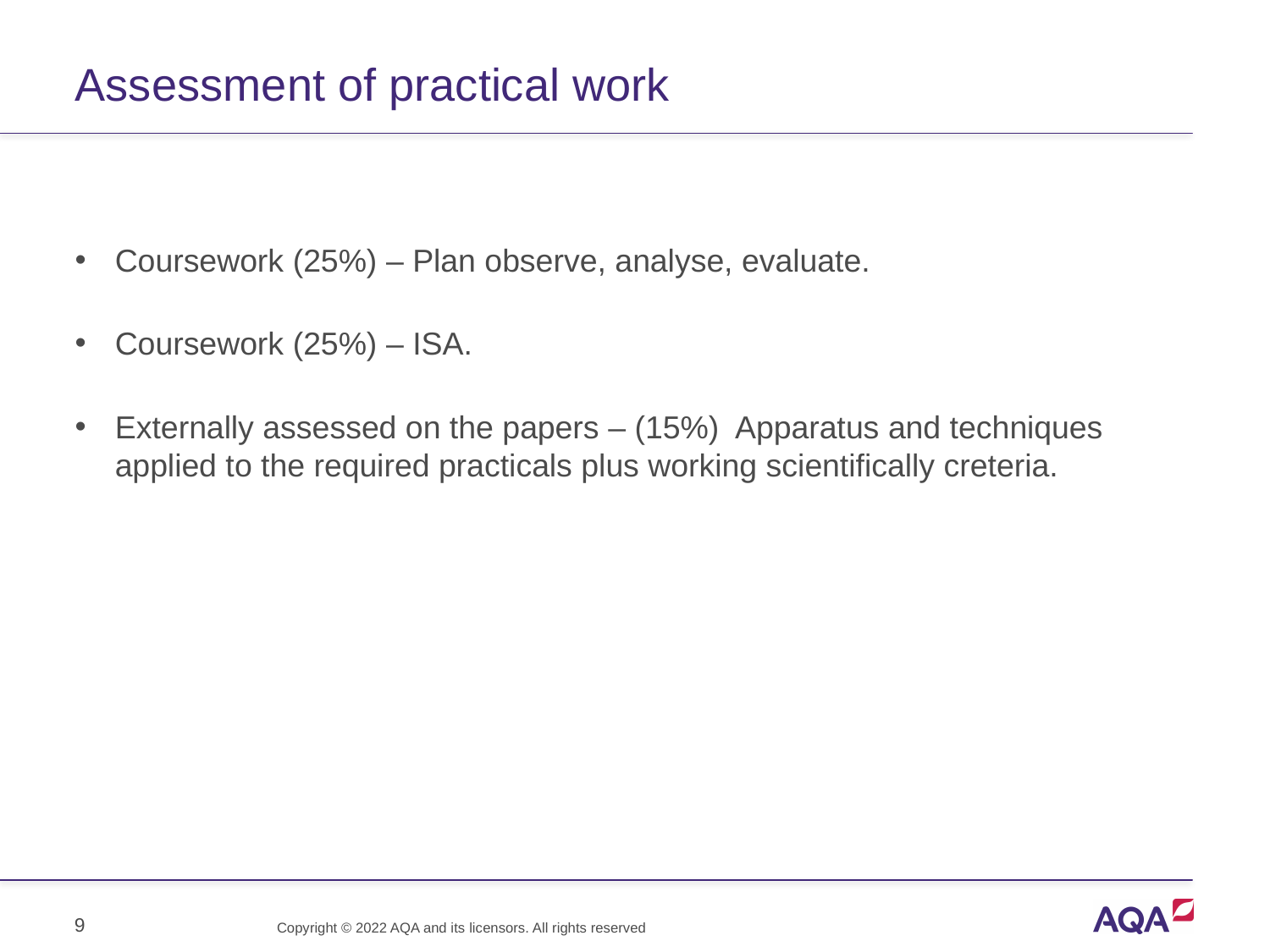

# Assessment of practical work
Coursework (25%) – Plan observe, analyse, evaluate.
Coursework (25%) – ISA.
Externally assessed on the papers – (15%)  Apparatus and techniques applied to the required practicals plus working scientifically creteria.
9
Copyright © 2022 AQA and its licensors. All rights reserved